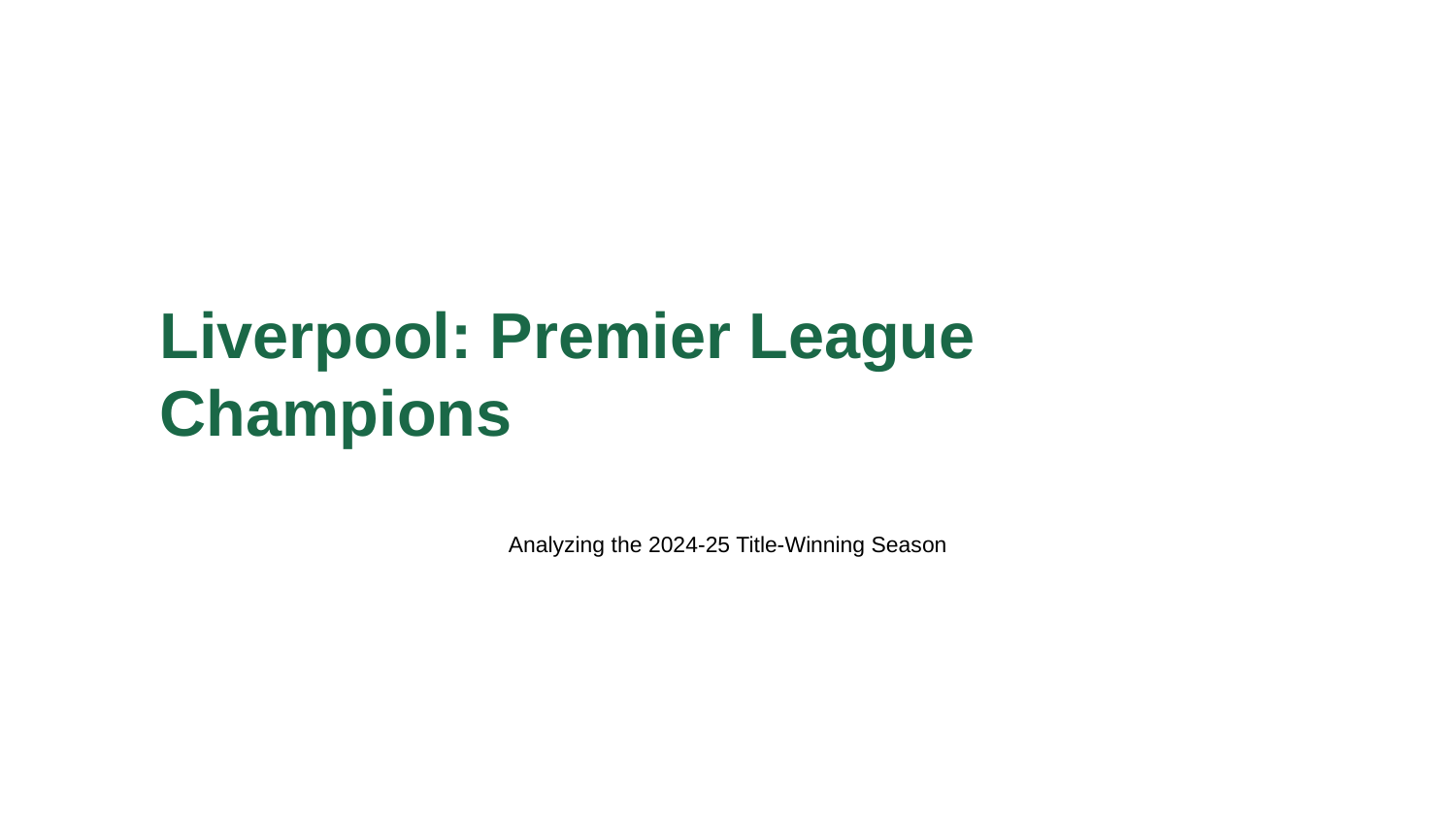

Liverpool: Premier League Champions

Analyzing the 2024-25 Title-Winning Season